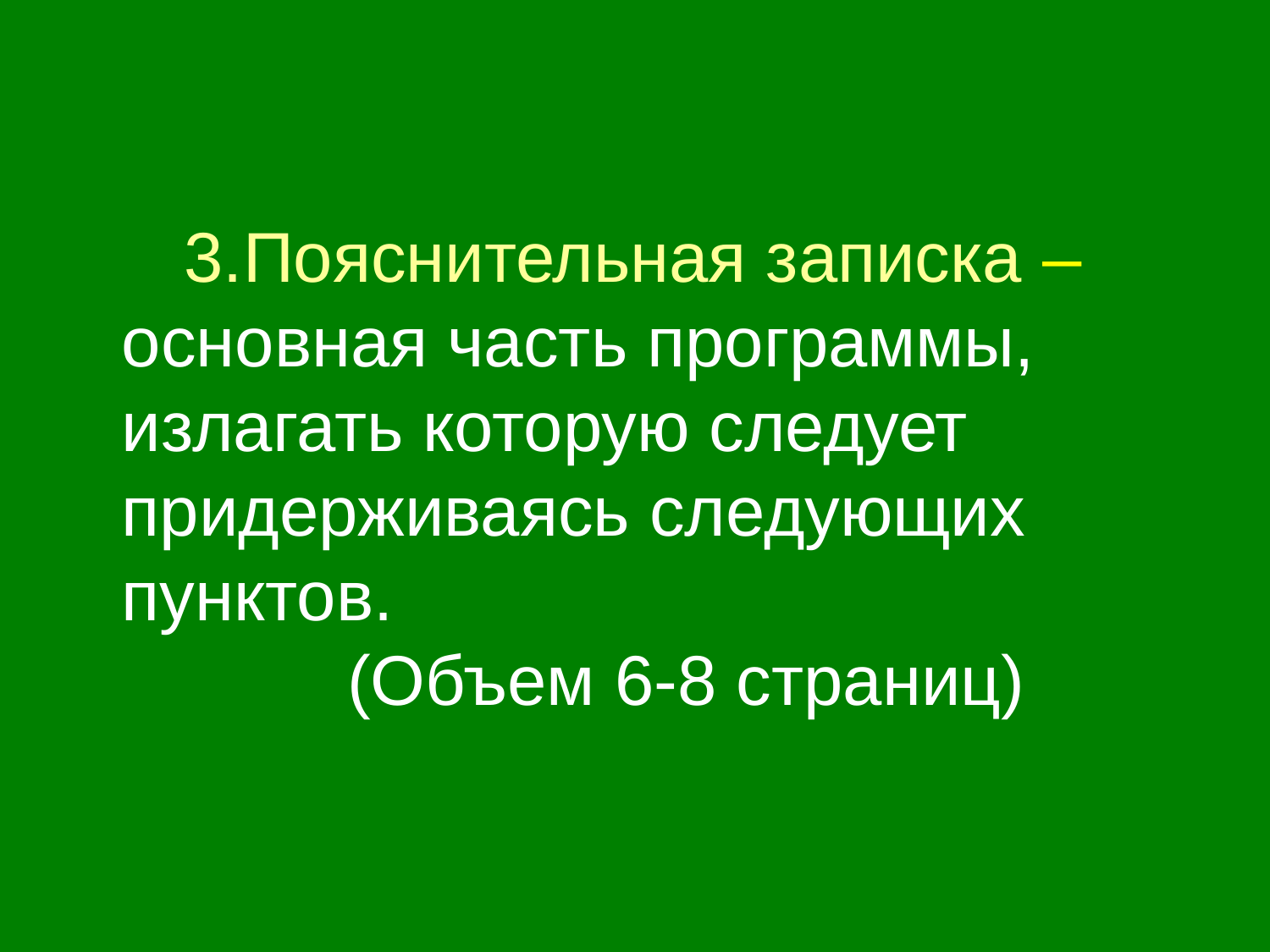

3.Пояснительная записка – основная часть программы, излагать которую следует придерживаясь следующих пунктов.
(Объем 6-8 страниц)